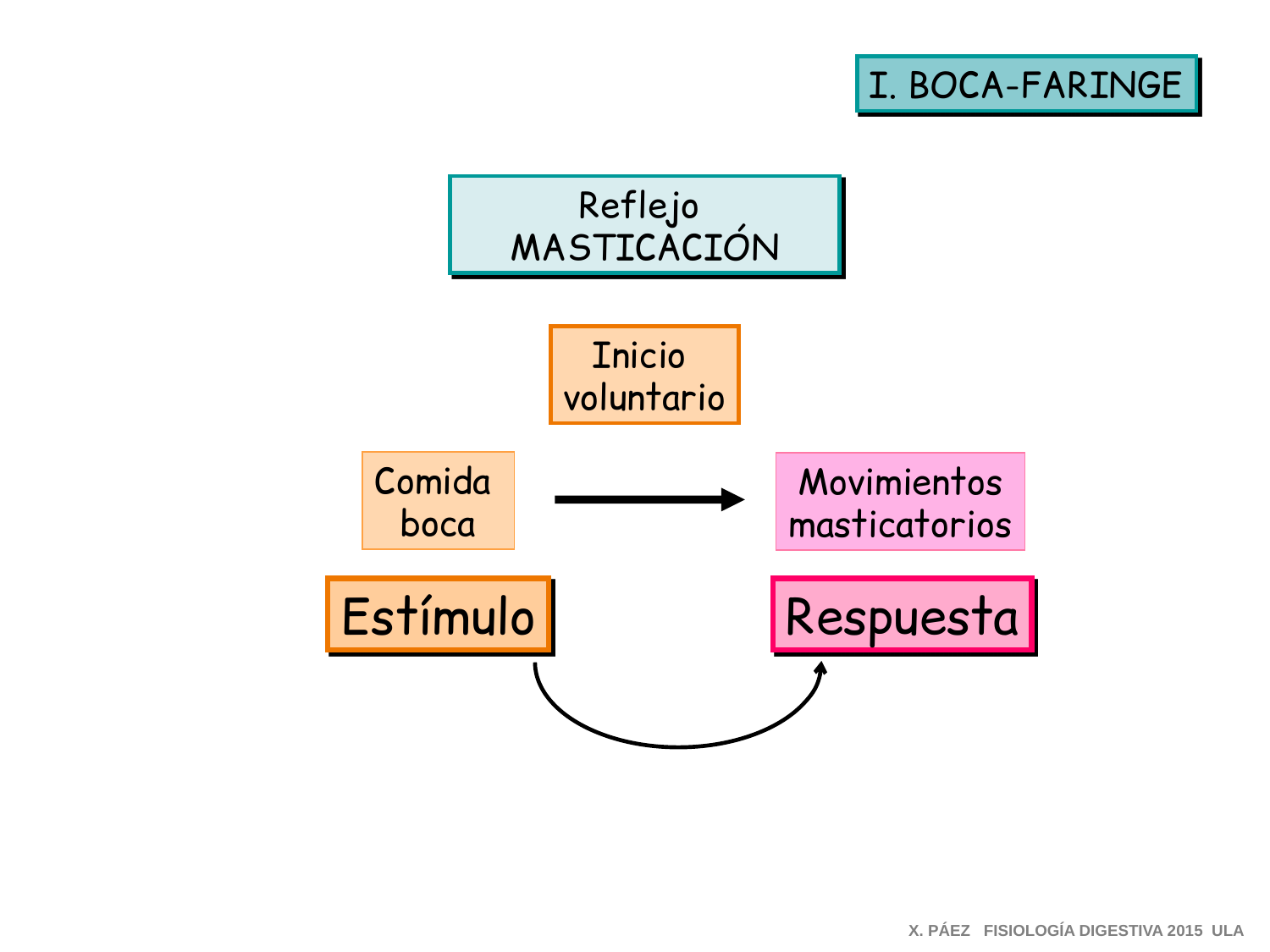

I. BOCA-FARINGE
Reflejo
MASTICACIÓN
Inicio
voluntario
Comida
boca
Movimientos
masticatorios

Estímulo
Respuesta
X. PÁEZ   FISIOLOGÍA DIGESTIVA 2015  ULA